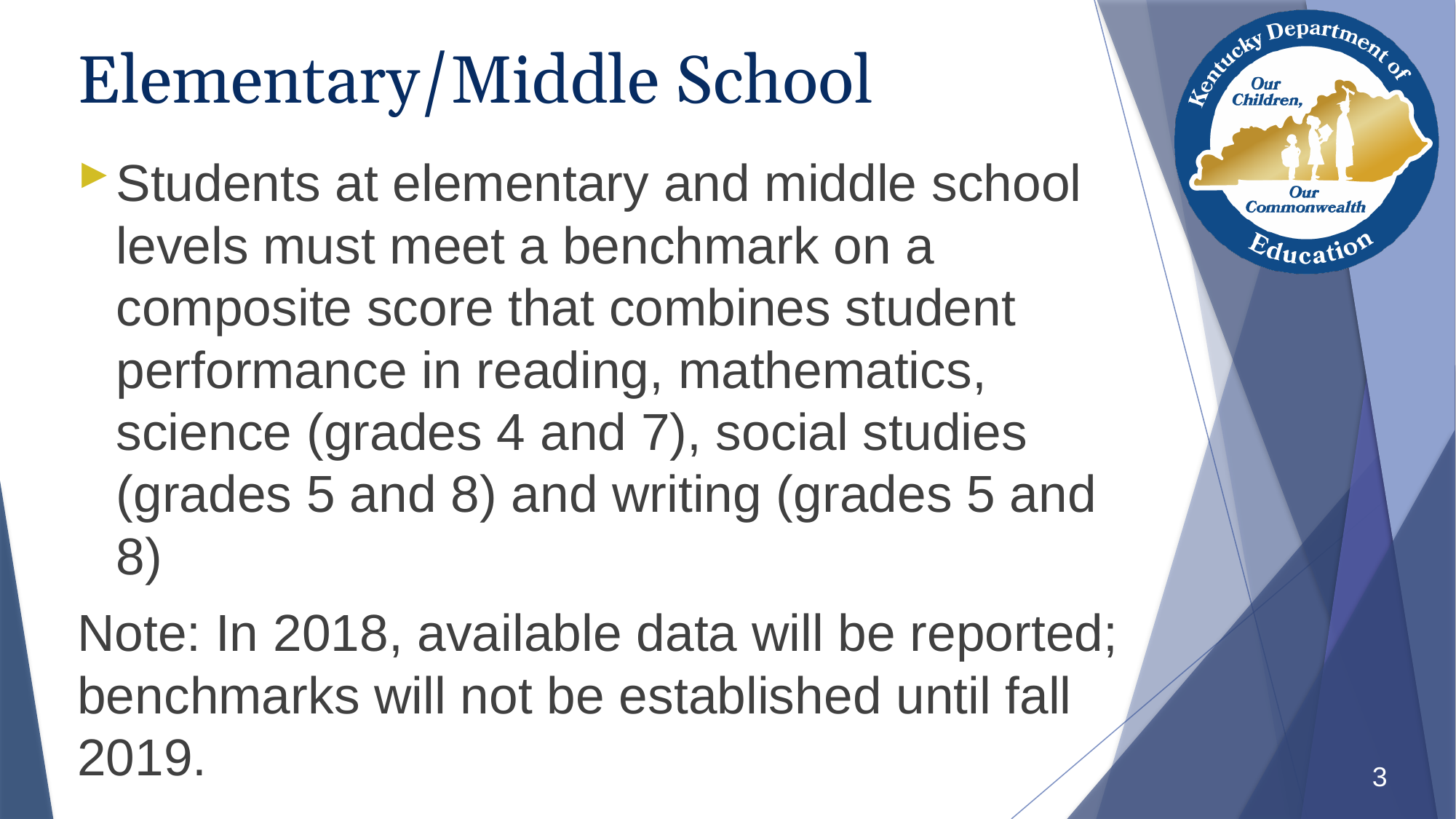

# Elementary/Middle School
Students at elementary and middle school levels must meet a benchmark on a composite score that combines student performance in reading, mathematics, science (grades 4 and 7), social studies (grades 5 and 8) and writing (grades 5 and 8)
Note: In 2018, available data will be reported; benchmarks will not be established until fall 2019.

3